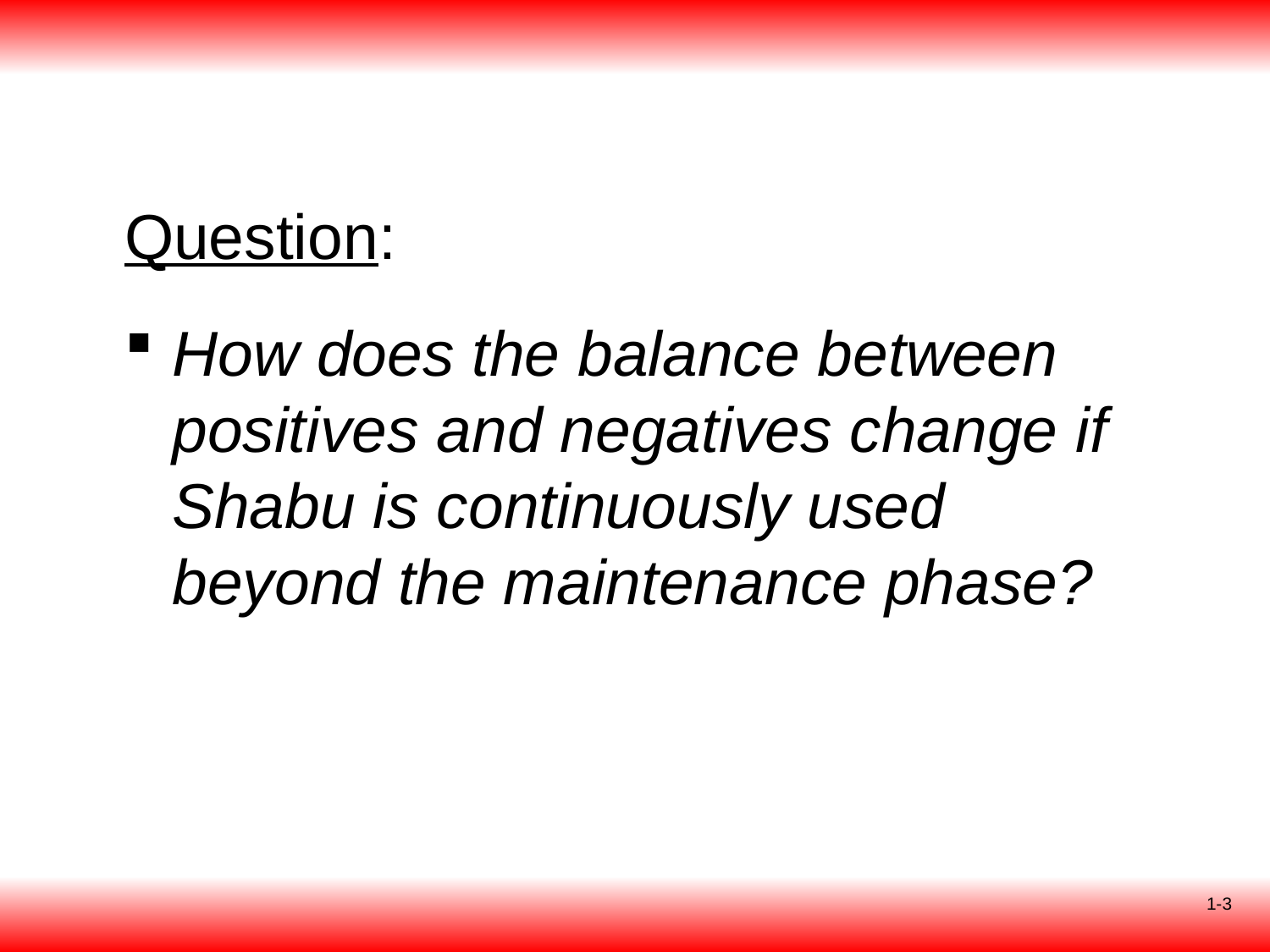

# Question:
How does the balance between positives and negatives change if Shabu is continuously used beyond the maintenance phase?
1-3